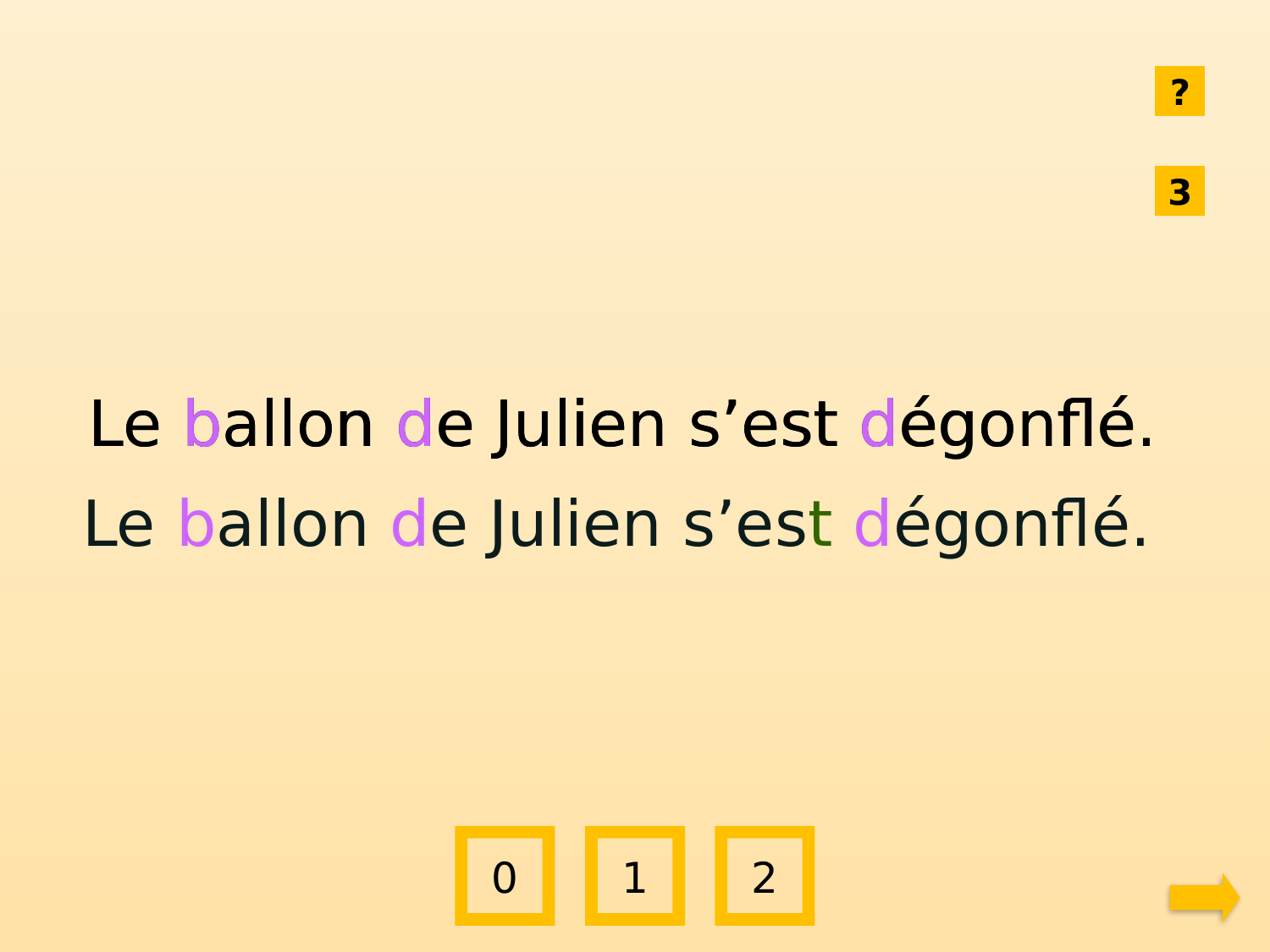

?
3
Le ballon de Julien s’est dégonflé.
Le ballon de Julien s’est dégonflé.
Le ballon de Julien s’est dégonflé.
0
1
2